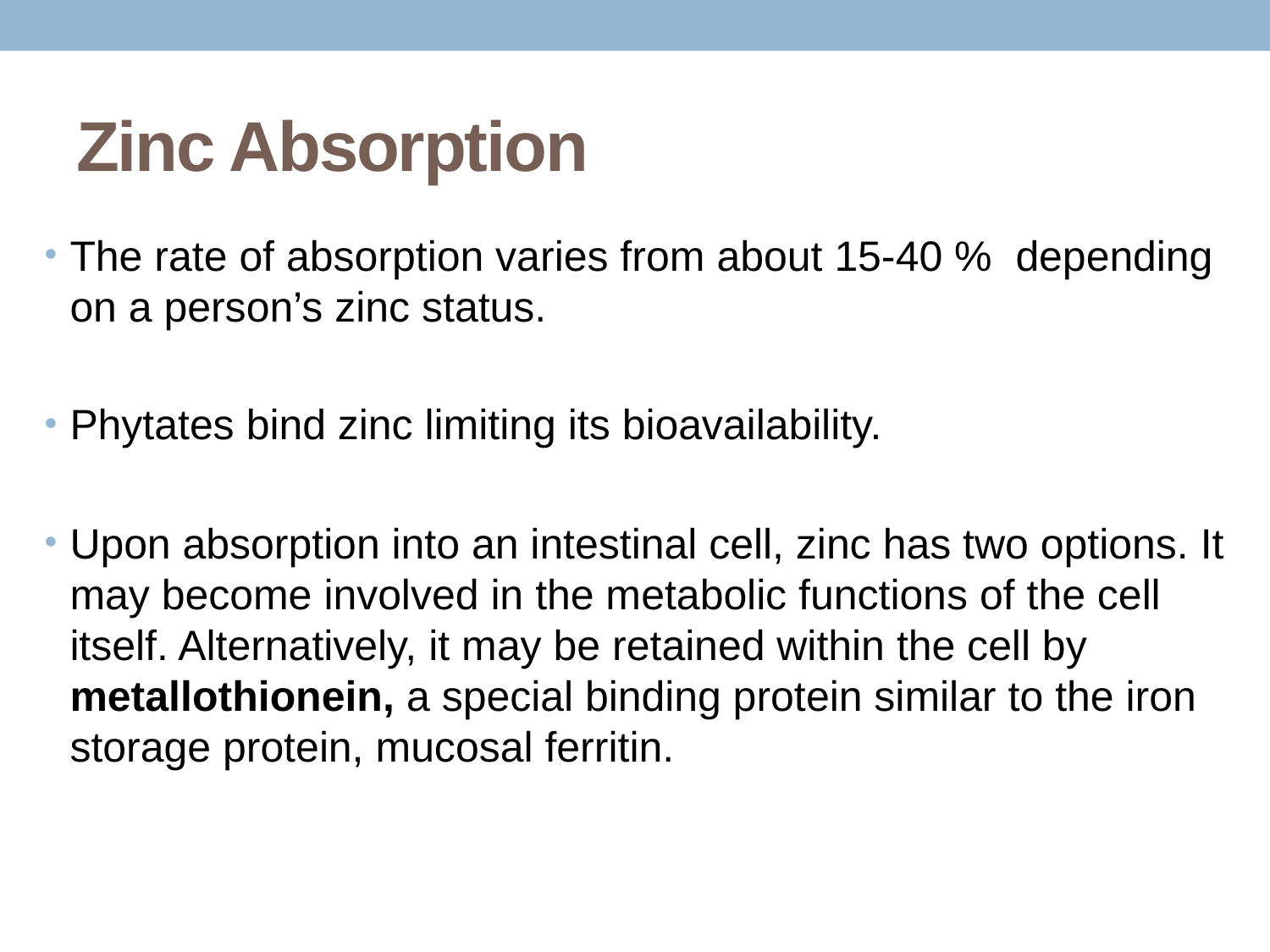

# Zinc Absorption
The rate of absorption varies from about 15-40 %  depending on a person’s zinc status.

Phytates bind zinc limiting its bioavailability.

Upon absorption into an intestinal cell, zinc has two options. It may become involved in the metabolic functions of the cell itself. Alternatively, it may be retained within the cell by metallothionein, a special binding protein similar to the iron storage protein, mucosal ferritin.